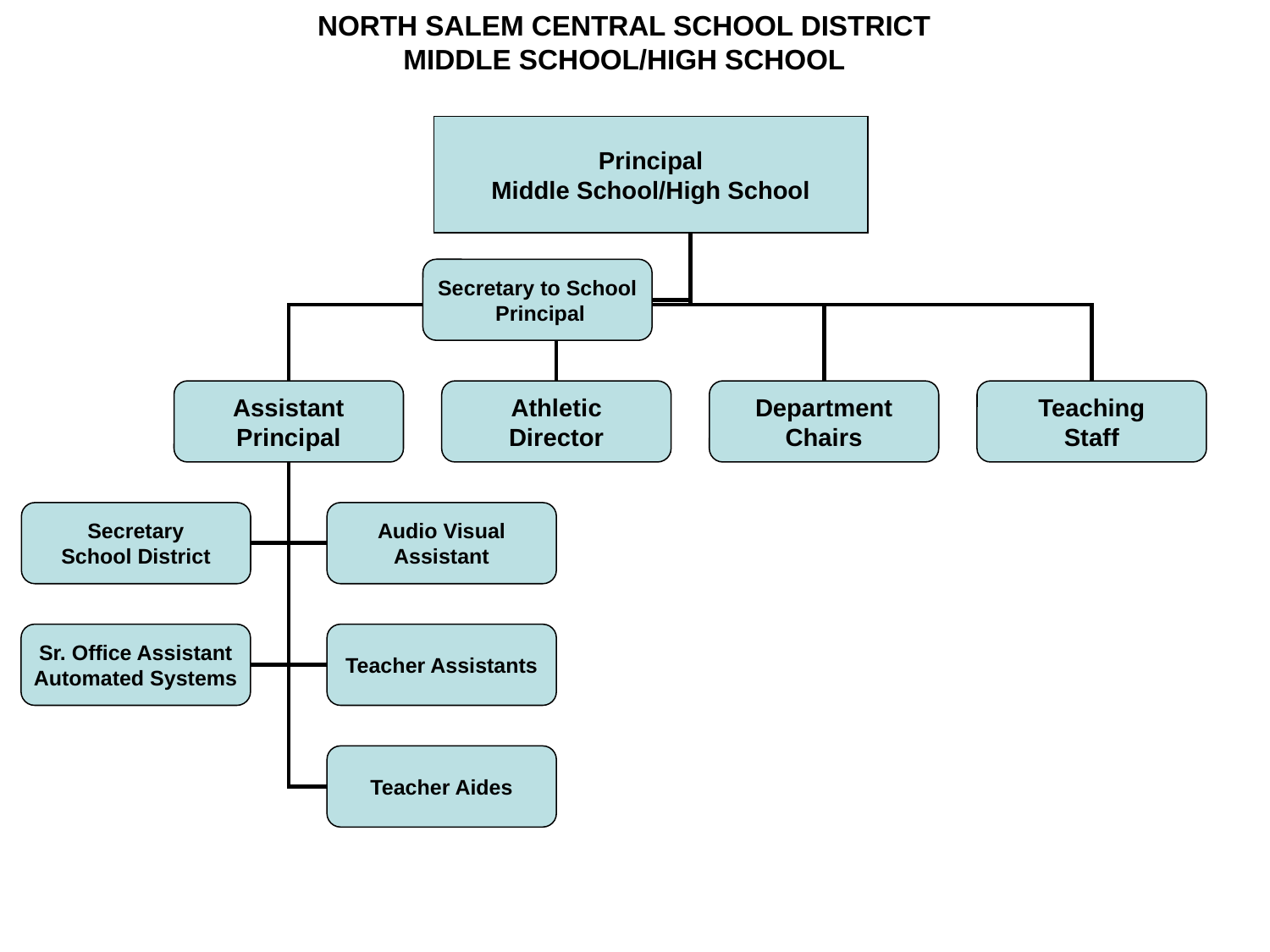

# NORTH SALEM CENTRAL SCHOOL DISTRICT MIDDLE SCHOOL/HIGH SCHOOL
Principal
Middle School/High School
Director of School Facilities, Buildings, Grounds & Transportation
Secretary to School
 Principal
Assistant Principal
Athletic
Director
Department
Chairs
Teaching
Staff
Secretary
School District
Audio Visual
Assistant
Sr. Office Assistant
Automated Systems
Teacher Assistants
Teacher Aides